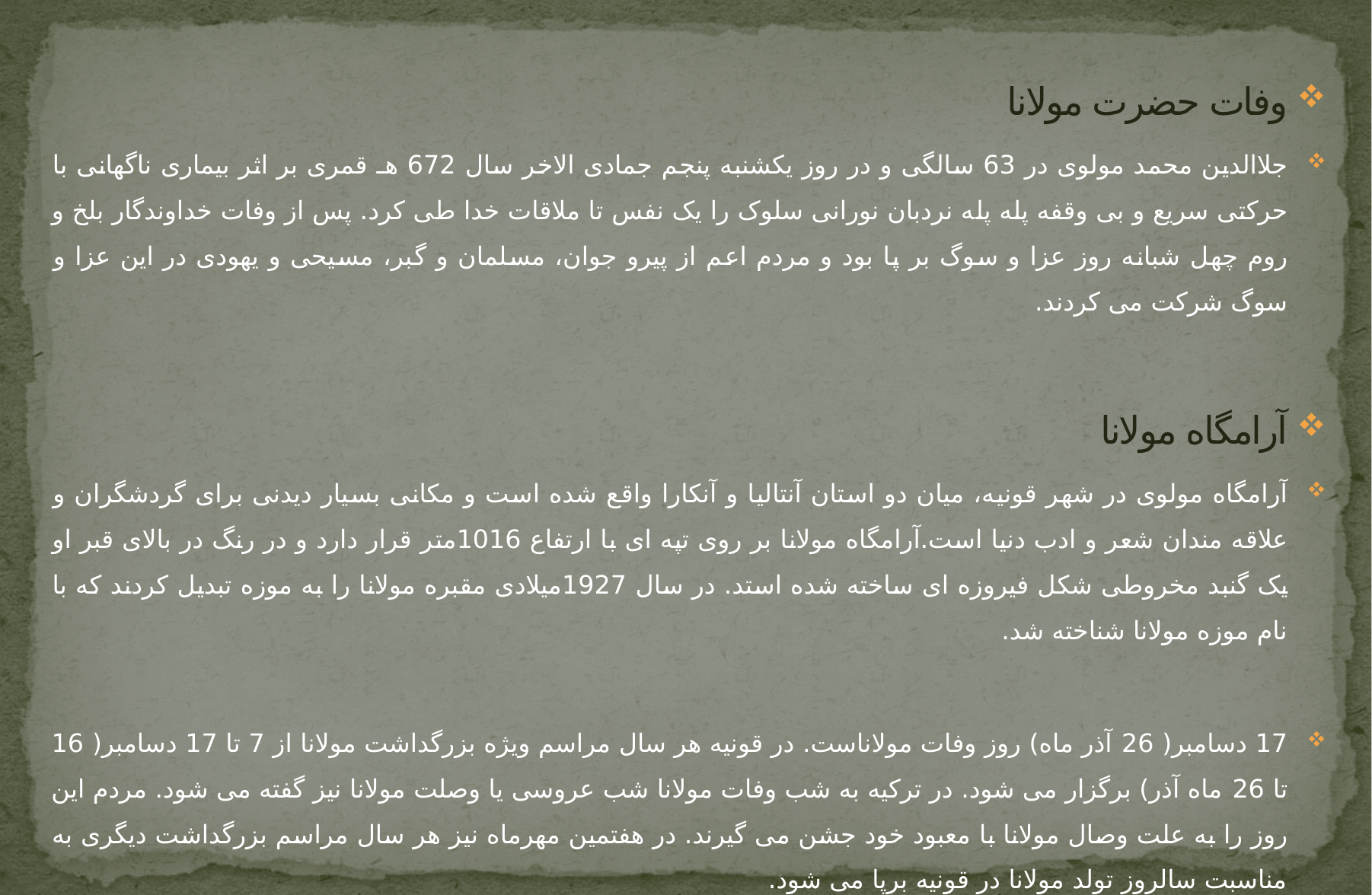

وفات حضرت مولانا
جلاالدین محمد مولوی در 63 سالگی و در روز یکشنبه پنجم جمادی الاخر سال 672 هـ قمری بر اثر بیماری ناگهانی با حرکتی سریع و بی وقفه پله پله نردبان نورانی سلوک را یک نفس تا ملاقات خدا طی کرد. پس از وفات خداوندگار بلخ و روم چهل شبانه روز عزا و سوگ بر پا بود و مردم اعم از پیرو جوان، مسلمان و گبر، مسیحی و یهودی در این عزا و سوگ شرکت می کردند.

آرامگاه مولانا
آرامگاه مولوی در شهر قونیه، میان دو استان آنتالیا و آنکارا واقع شده است و مکانی بسیار دیدنی برای گردشگران و علاقه مندان شعر و ادب دنیا است.آرامگاه مولانا بر روی تپه ای با ارتفاع 1016متر قرار دارد و در رنگ در بالای قبر او یک گنبد مخروطی شکل فیروزه ای ساخته شده استد. در سال 1927میلادی مقبره مولانا را به موزه تبدیل کردند که با نام موزه مولانا شناخته شد.

17 دسامبر( 26 آذر ماه) روز وفات مولاناست. در قونیه هر سال مراسم ویژه بزرگداشت مولانا از 7 تا 17 دسامبر( 16 تا 26 ماه آذر) برگزار می شود. در ترکیه به شب وفات مولانا شب عروسی یا وصلت مولانا نیز گفته می شود. مردم این روز را به علت وصال مولانا با معبود خود جشن می گیرند. در هفتمین مهرماه نیز هر سال مراسم بزرگداشت دیگری به مناسبت سالروز تولد مولانا در قونیه برپا می شود.